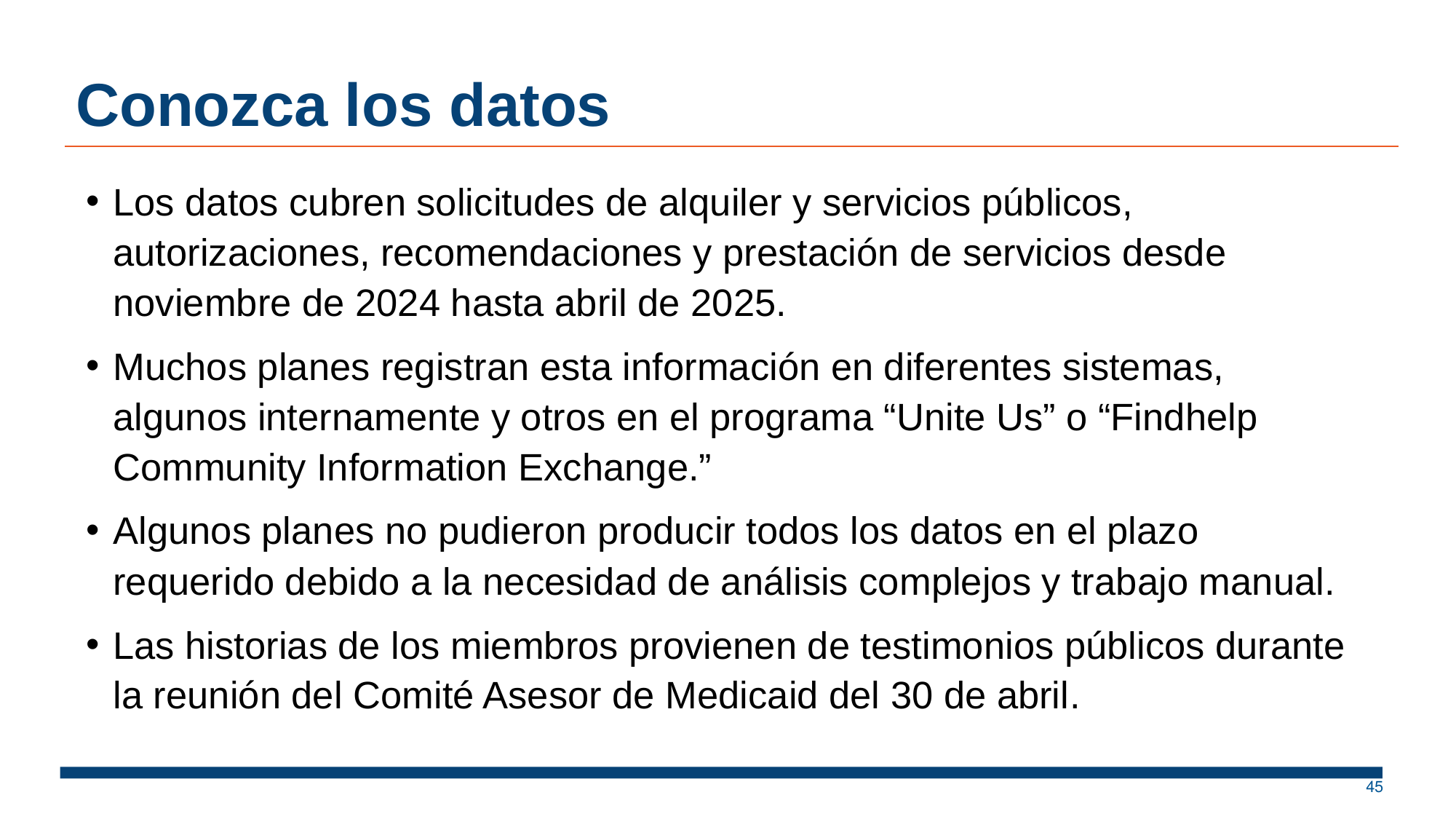

# Conozca los datos
Los datos cubren solicitudes de alquiler y servicios públicos, autorizaciones, recomendaciones y prestación de servicios desde noviembre de 2024 hasta abril de 2025.
Muchos planes registran esta información en diferentes sistemas, algunos internamente y otros en el programa “Unite Us” o “Findhelp Community Information Exchange.”
Algunos planes no pudieron producir todos los datos en el plazo requerido debido a la necesidad de análisis complejos y trabajo manual.
Las historias de los miembros provienen de testimonios públicos durante la reunión del Comité Asesor de Medicaid del 30 de abril.